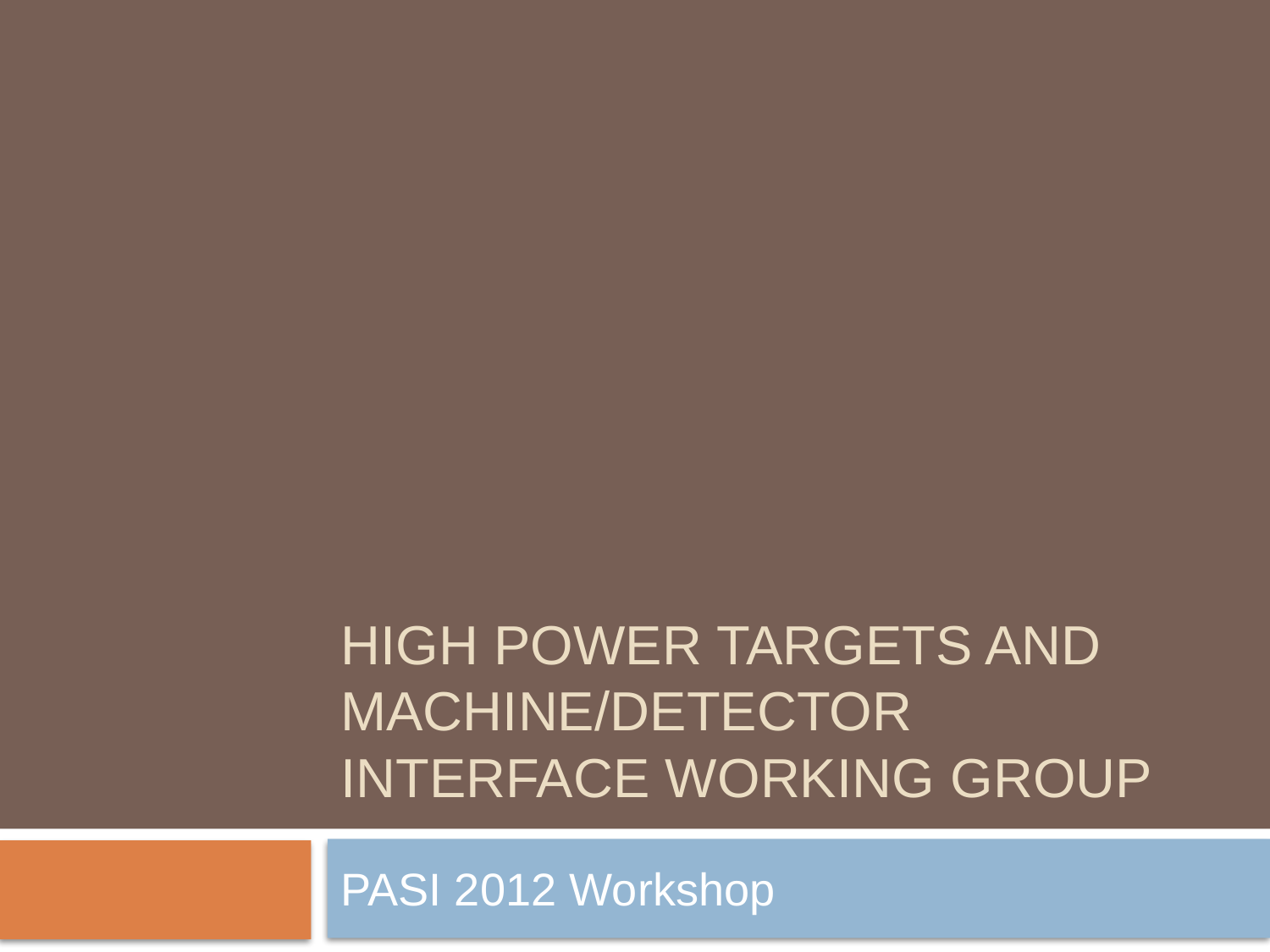

# High Power Targets and Machine/Detector Interface Working Group
PASI 2012 Workshop